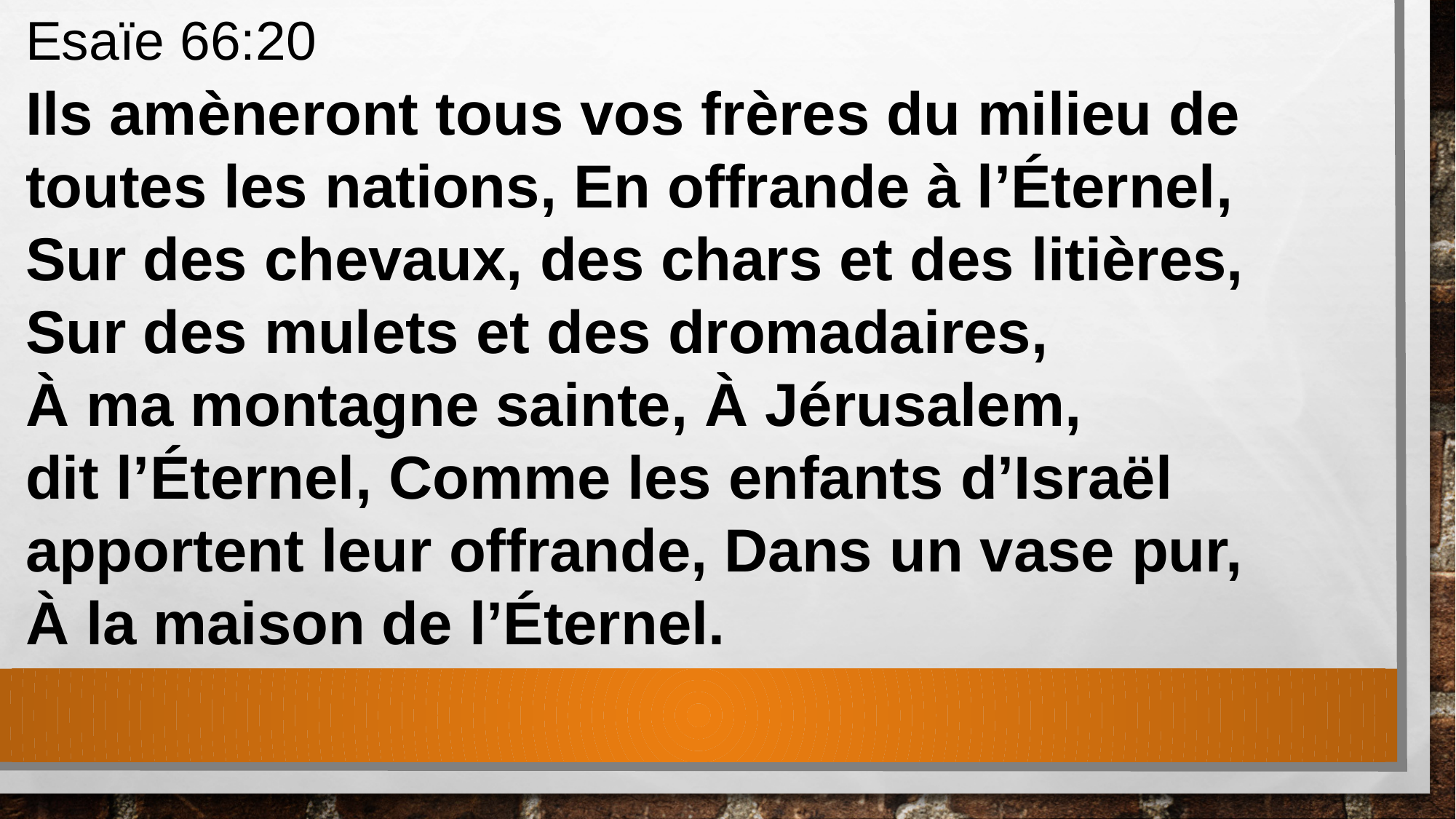

Esaïe 66:20

Ils amèneront tous vos frères du milieu de toutes les nations, En offrande à l’Éternel,
Sur des chevaux, des chars et des litières,
Sur des mulets et des dromadaires,
À ma montagne sainte, À Jérusalem,
dit l’Éternel, Comme les enfants d’Israël apportent leur offrande, Dans un vase pur,
À la maison de l’Éternel.